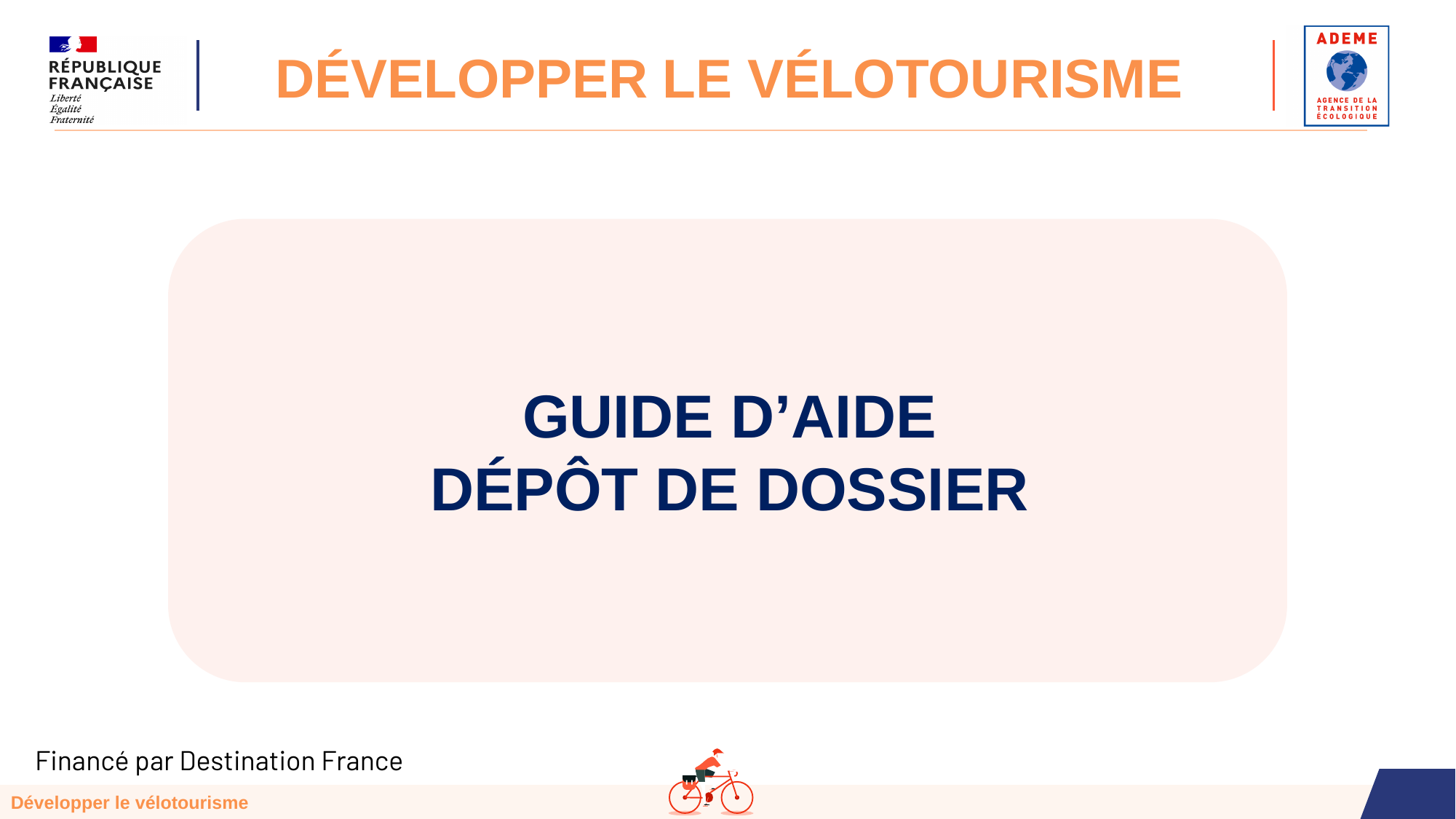

DÉVELOPPER LE VÉLOTOURISME
GUIDE D’AIDE
DÉPÔT DE DOSSIER
Financé par Destination France
Développer le vélotourisme